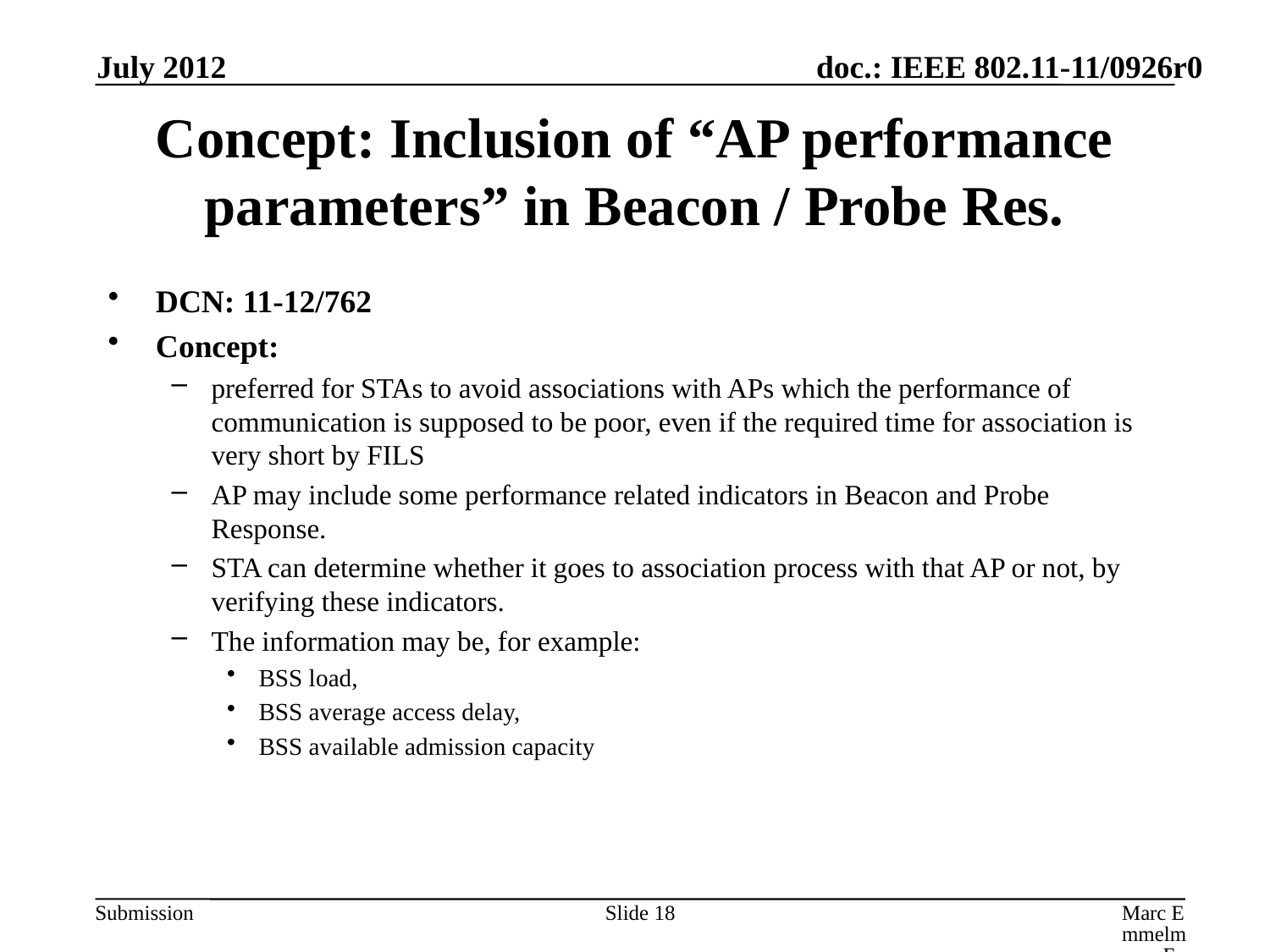

July 2012
# Concept: Inclusion of “AP performance parameters” in Beacon / Probe Res.
DCN: 11-12/762
Concept:
preferred for STAs to avoid associations with APs which the performance of communication is supposed to be poor, even if the required time for association is very short by FILS
AP may include some performance related indicators in Beacon and Probe Response.
STA can determine whether it goes to association process with that AP or not, by verifying these indicators.
The information may be, for example:
BSS load,
BSS average access delay,
BSS available admission capacity
Slide 18
Marc Emmelmann, FOKUS